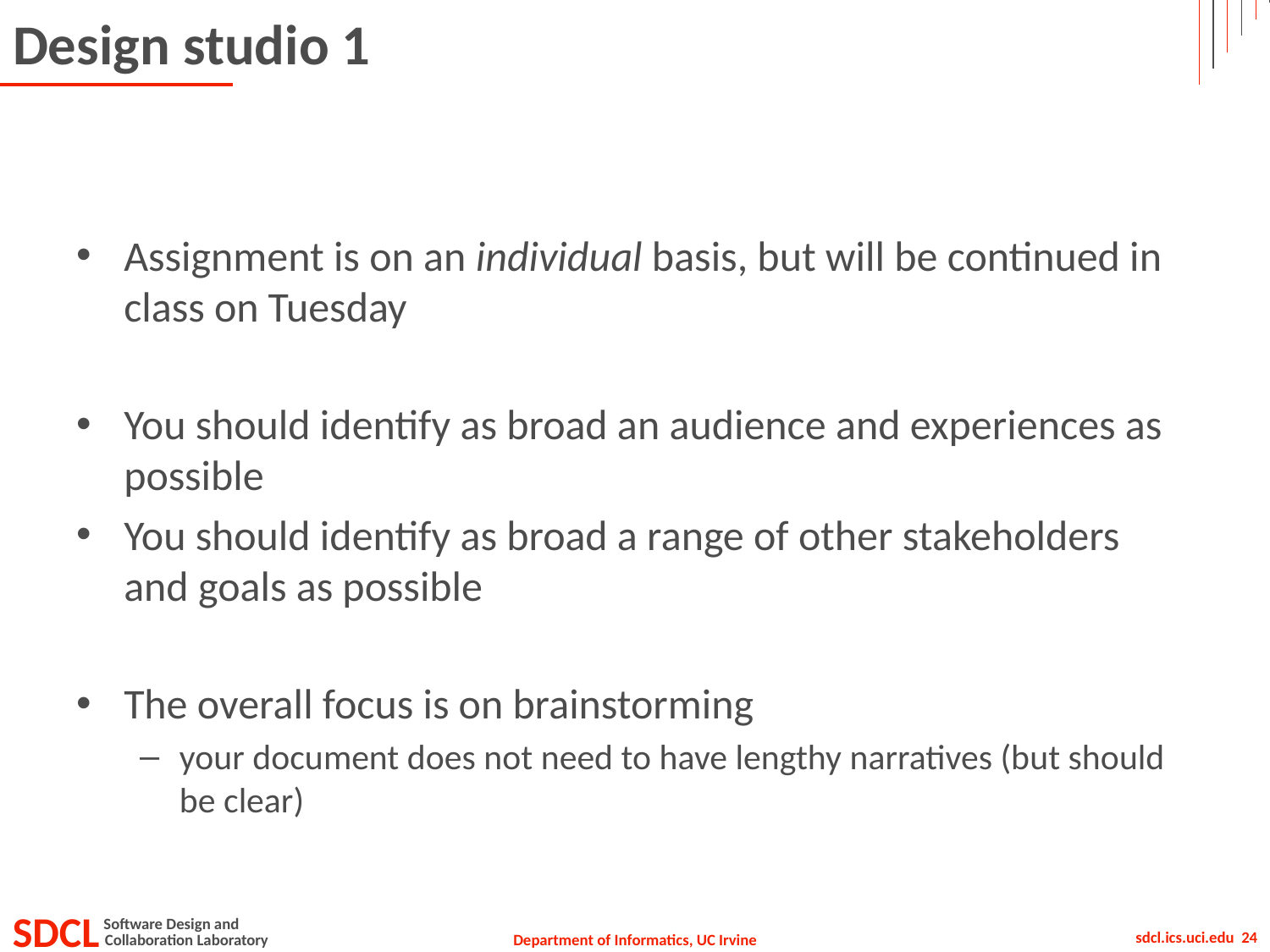

# Design studio 1
Assignment is on an individual basis, but will be continued in class on Tuesday

You should identify as broad an audience and experiences as possible
You should identify as broad a range of other stakeholders and goals as possible

The overall focus is on brainstorming
your document does not need to have lengthy narratives (but should be clear)